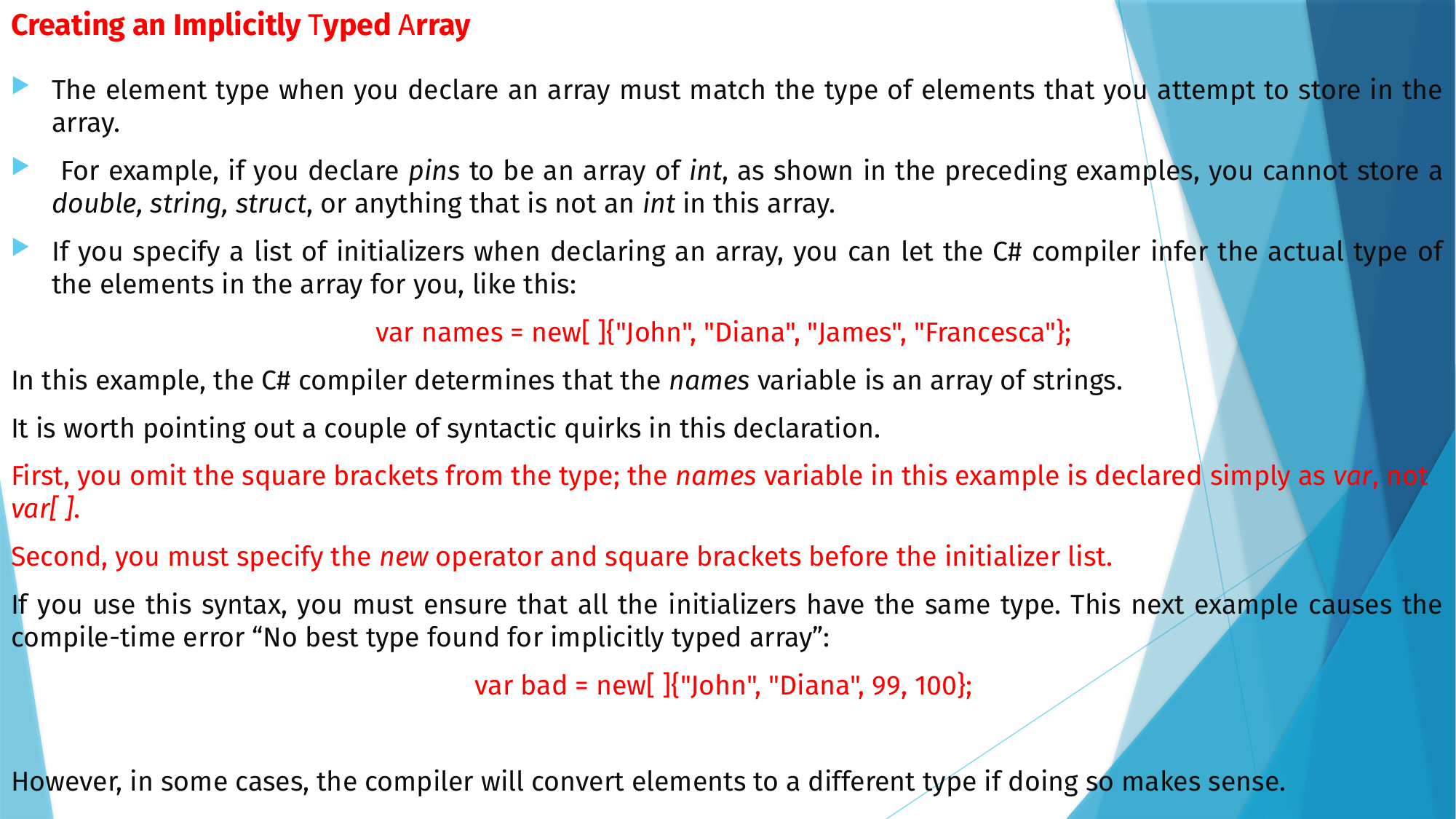

# Creating an Implicitly Typed Array
The element type when you declare an array must match the type of elements that you attempt to store in the array.
 For example, if you declare pins to be an array of int, as shown in the preceding examples, you cannot store a double, string, struct, or anything that is not an int in this array.
If you specify a list of initializers when declaring an array, you can let the C# compiler infer the actual type of the elements in the array for you, like this:
var names = new[ ]{"John", "Diana", "James", "Francesca"};
In this example, the C# compiler determines that the names variable is an array of strings.
It is worth pointing out a couple of syntactic quirks in this declaration.
First, you omit the square brackets from the type; the names variable in this example is declared simply as var, not var[ ].
Second, you must specify the new operator and square brackets before the initializer list.
If you use this syntax, you must ensure that all the initializers have the same type. This next example causes the compile-time error “No best type found for implicitly typed array”:
var bad = new[ ]{"John", "Diana", 99, 100};

However, in some cases, the compiler will convert elements to a different type if doing so makes sense.